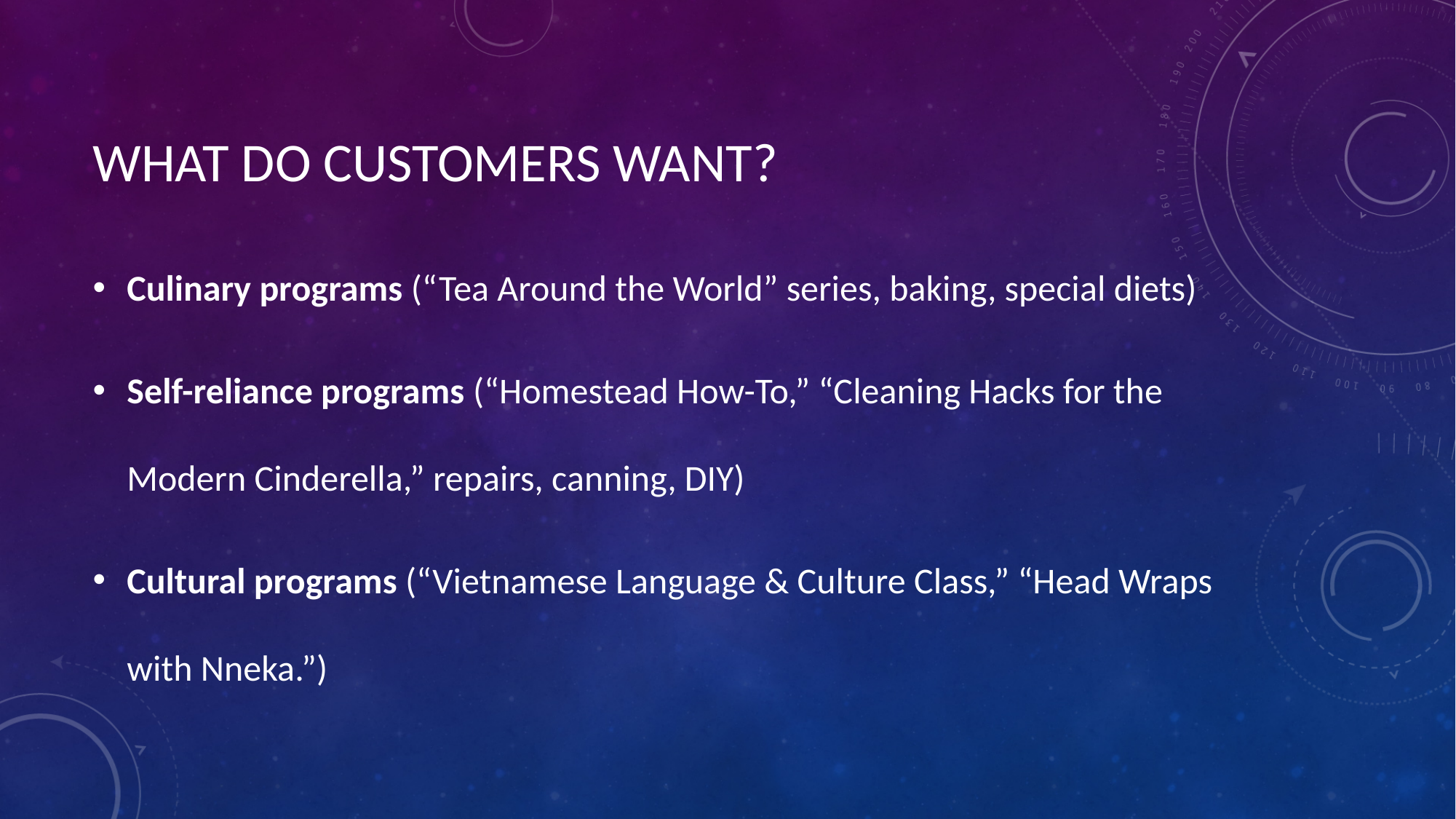

# What do Customers Want?
Culinary programs (“Tea Around the World” series, baking, special diets)
Self-reliance programs (“Homestead How-To,” “Cleaning Hacks for the Modern Cinderella,” repairs, canning, DIY)
Cultural programs (“Vietnamese Language & Culture Class,” “Head Wraps with Nneka.”)